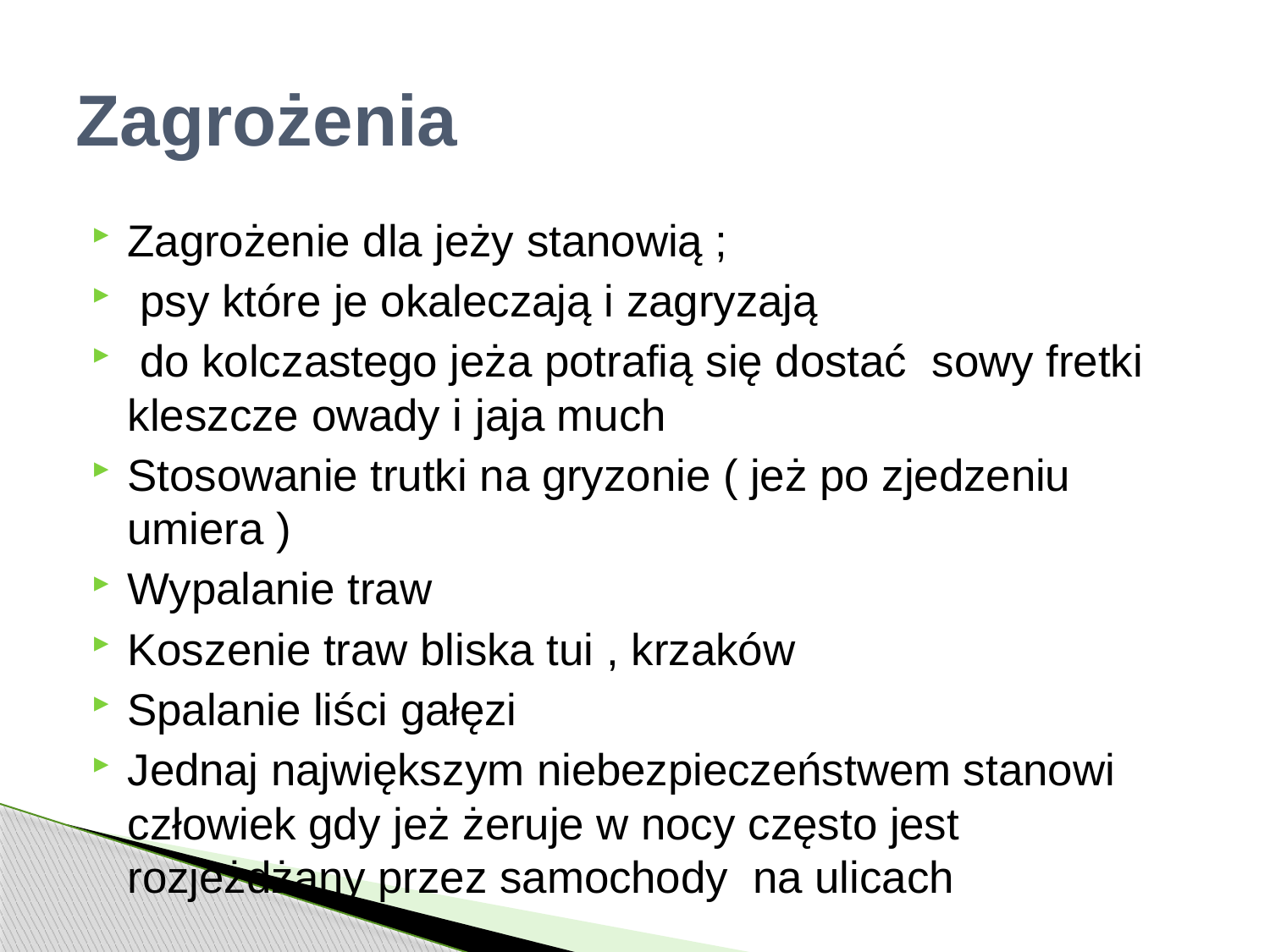

# Zagrożenia
Zagrożenie dla jeży stanowią ;
 psy które je okaleczają i zagryzają
 do kolczastego jeża potrafią się dostać  sowy fretki kleszcze owady i jaja much
Stosowanie trutki na gryzonie ( jeż po zjedzeniu umiera )
Wypalanie traw
Koszenie traw bliska tui , krzaków
Spalanie liści gałęzi
Jednaj największym niebezpieczeństwem stanowi człowiek gdy jeż żeruje w nocy często jest rozjeżdżany przez samochody  na ulicach